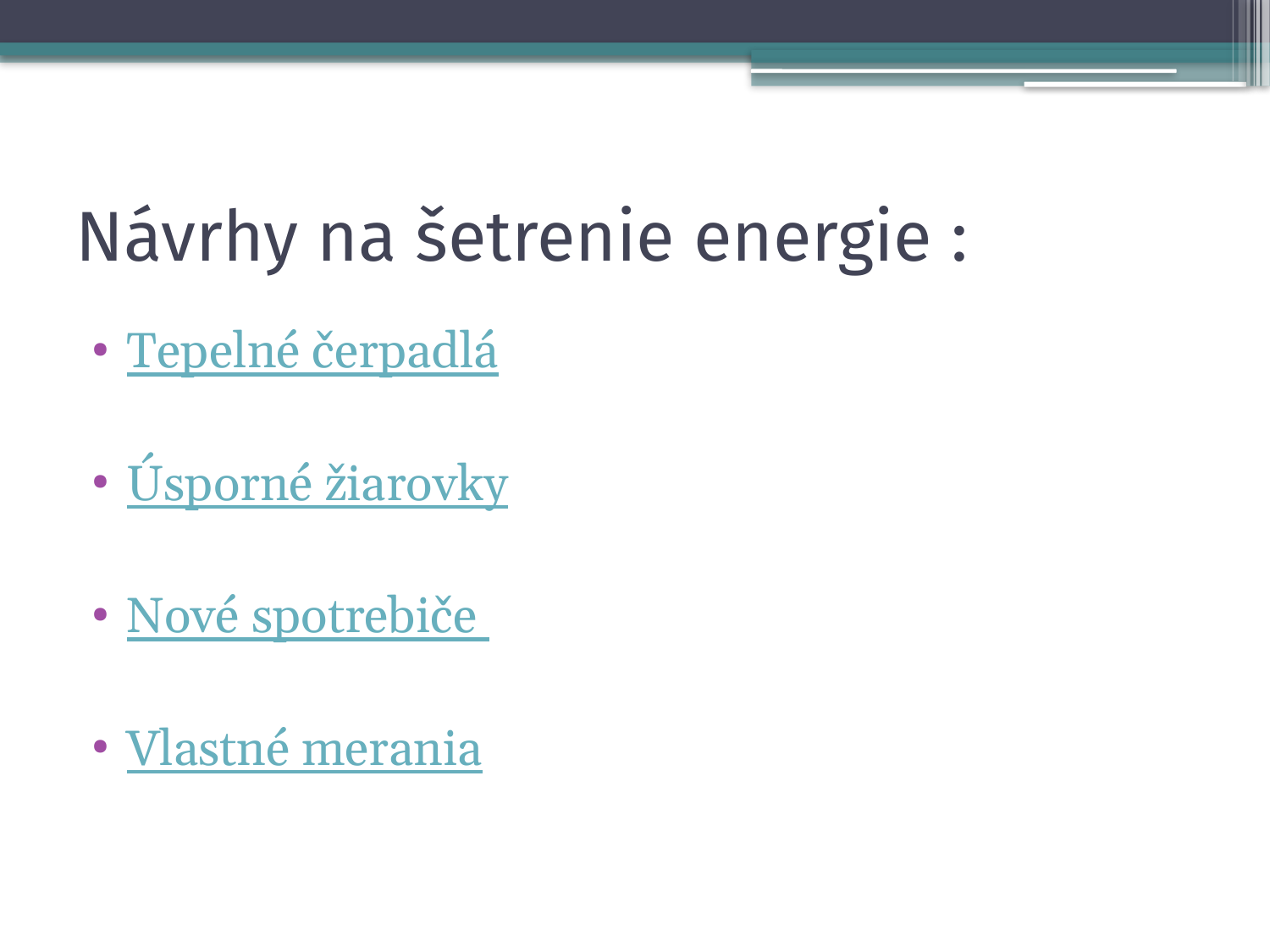

# Návrhy na šetrenie energie :
Tepelné čerpadlá

Úsporné žiarovky

Nové spotrebiče

Vlastné merania